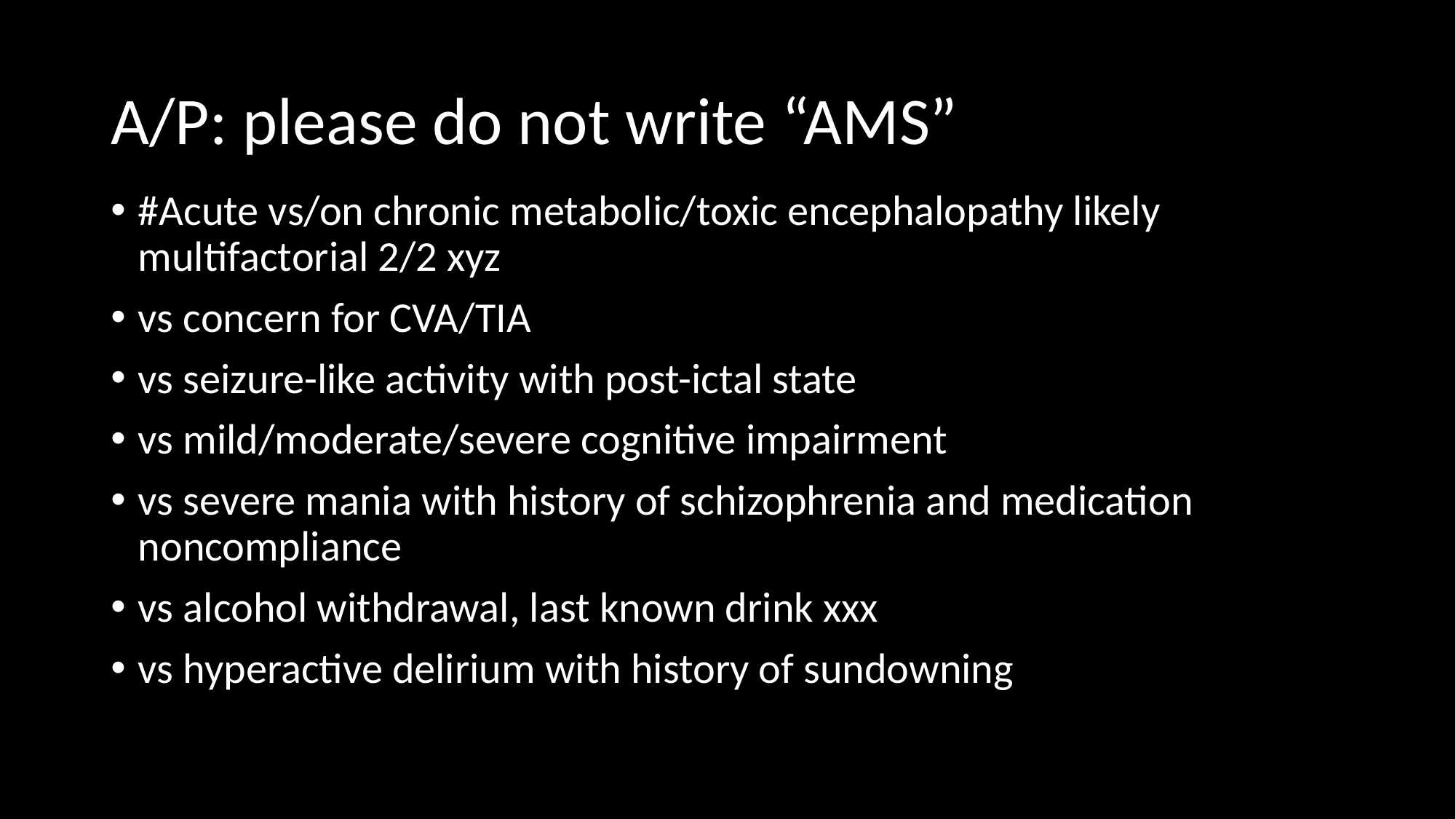

# A/P: please do not write “AMS”
#Acute vs/on chronic metabolic/toxic encephalopathy likely multifactorial 2/2 xyz
vs concern for CVA/TIA
vs seizure-like activity with post-ictal state
vs mild/moderate/severe cognitive impairment
vs severe mania with history of schizophrenia and medication noncompliance
vs alcohol withdrawal, last known drink xxx
vs hyperactive delirium with history of sundowning